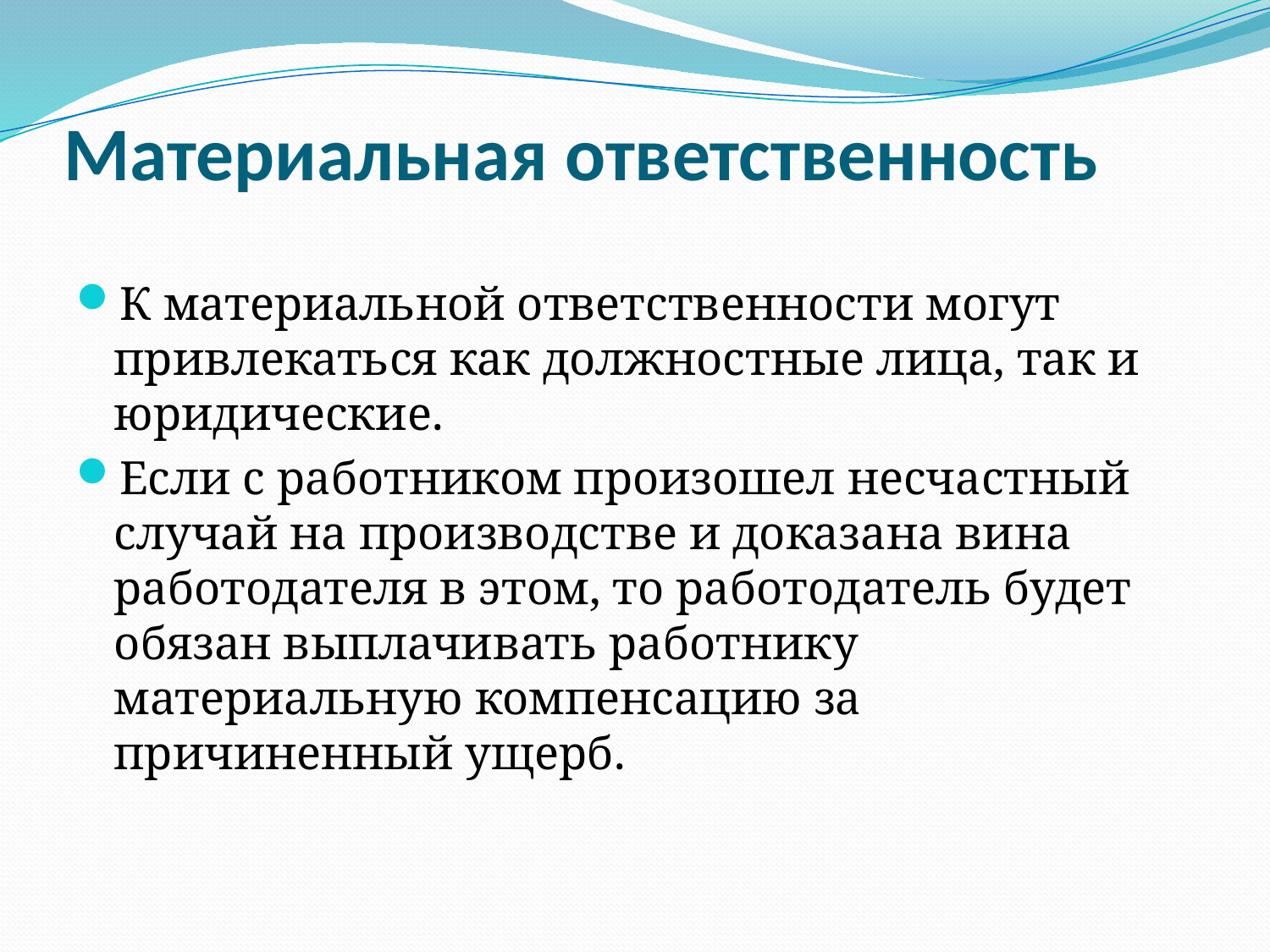

# Материальная ответственность
К материальной ответственности могут привлекаться как должностные лица, так и юридические.
Если с работником произошел несчастный случай на производстве и доказана вина работодателя в этом, то работодатель будет обязан выплачивать работнику материальную компенсацию за причиненный ущерб.